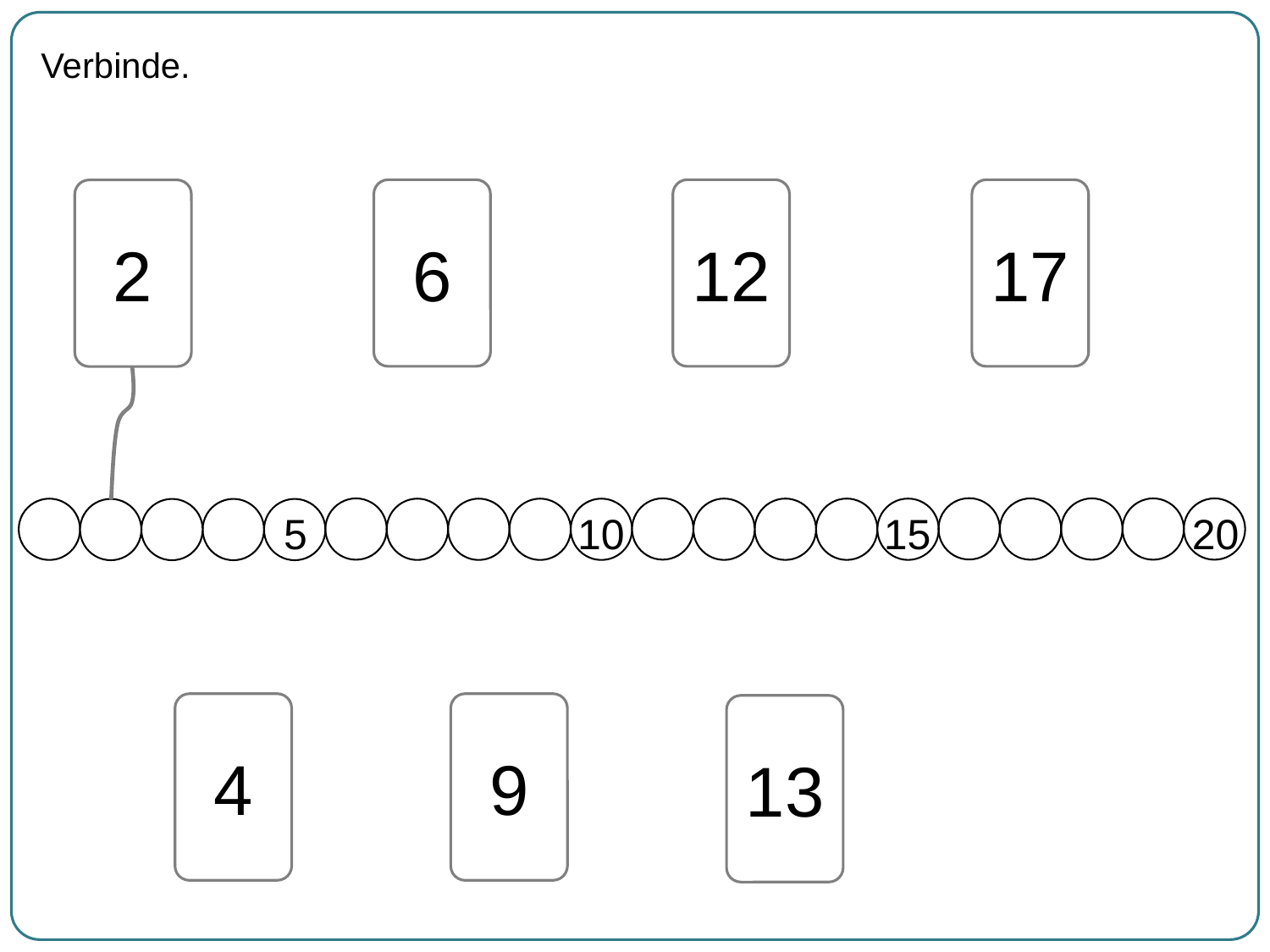

Verbinde.

6
12
17
2

5
10
15
20
4
9
13